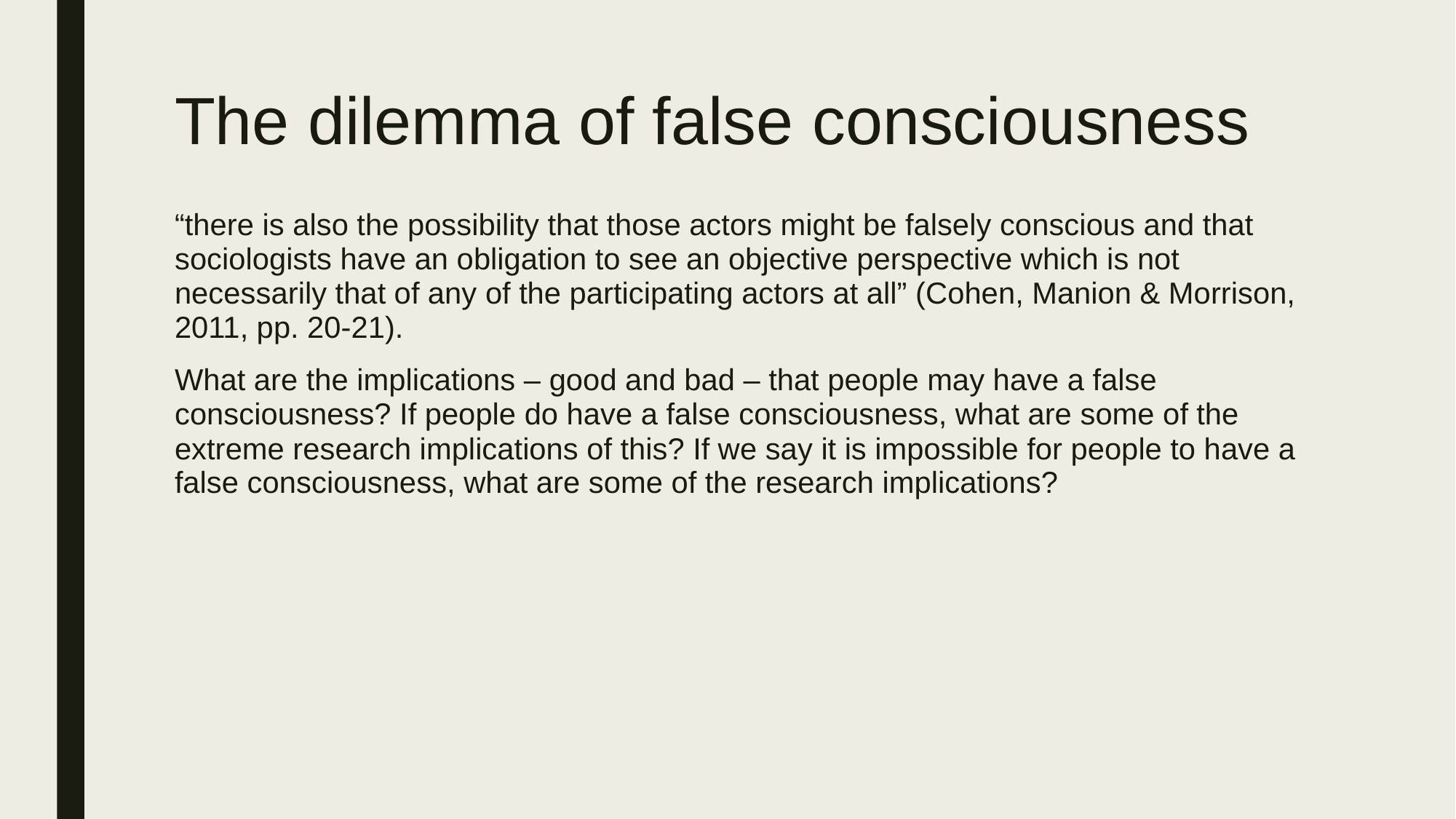

# The dilemma of false consciousness
“there is also the possibility that those actors might be falsely conscious and that sociologists have an obligation to see an objective perspective which is not necessarily that of any of the participating actors at all” (Cohen, Manion & Morrison, 2011, pp. 20-21).
What are the implications – good and bad – that people may have a false consciousness? If people do have a false consciousness, what are some of the extreme research implications of this? If we say it is impossible for people to have a false consciousness, what are some of the research implications?